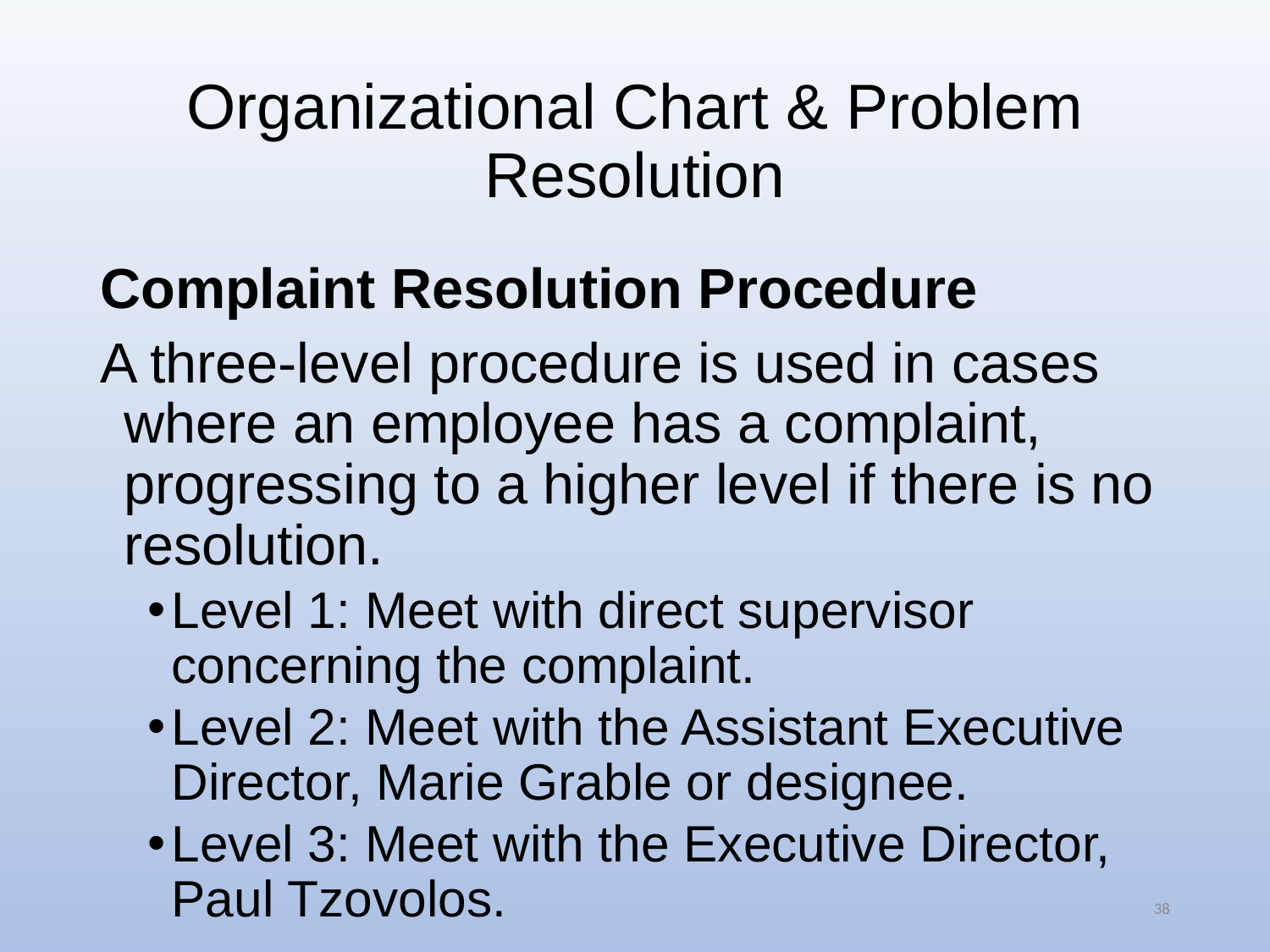

# Organizational Chart & Problem Resolution
Complaint Resolution Procedure
A three-level procedure is used in cases where an employee has a complaint, progressing to a higher level if there is no resolution.
Level 1: Meet with direct supervisor concerning the complaint.
Level 2: Meet with the Assistant Executive Director, Marie Grable or designee.
Level 3: Meet with the Executive Director, Paul Tzovolos.

38